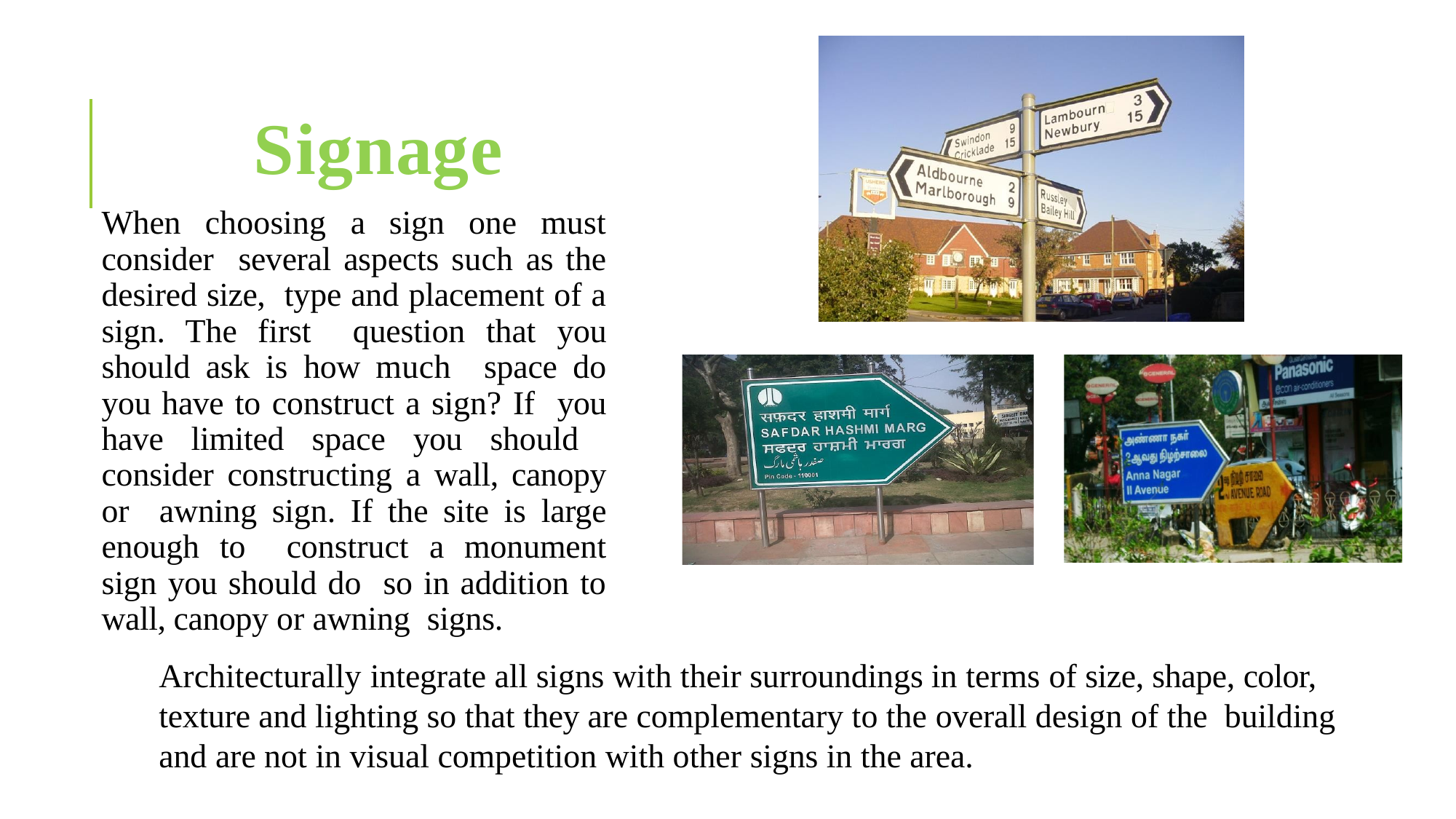

# Signage
When choosing a sign one must consider  several aspects such as the desired size,  type and placement of a sign. The first  question that you should ask is how much  space do you have to construct a sign? If  you have limited space you should  consider constructing a wall, canopy or  awning sign. If the site is large enough to  construct a monument sign you should do  so in addition to wall, canopy or awning  signs.
Architecturally integrate all signs with their surroundings in terms of size, shape, color,  texture and lighting so that they are complementary to the overall design of the  building and are not in visual competition with other signs in the area.